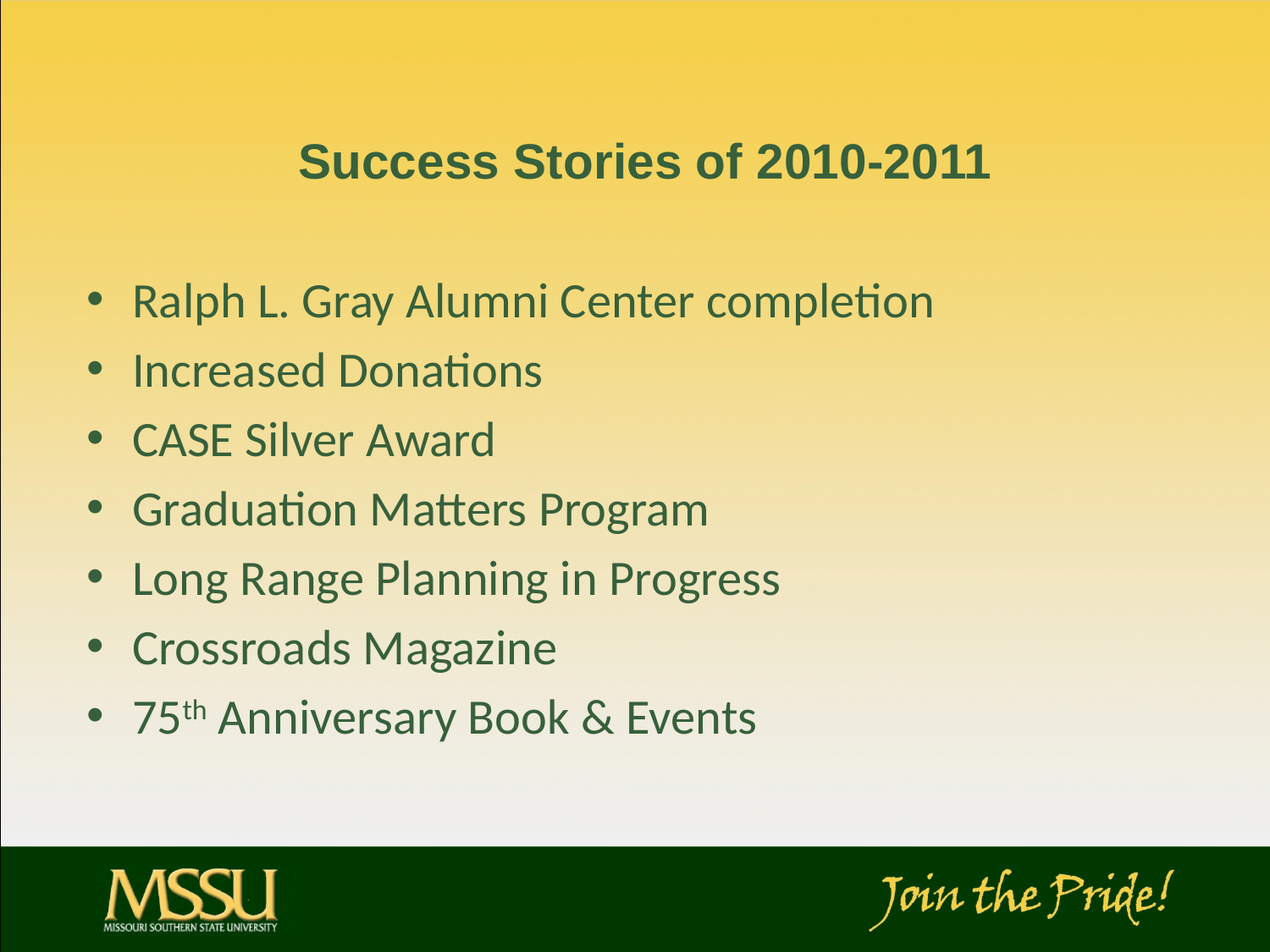

Success Stories of 2010-2011

Ralph L. Gray Alumni Center completion
Increased Donations
CASE Silver Award
Graduation Matters Program
Long Range Planning in Progress
Crossroads Magazine
75th Anniversary Book & Events